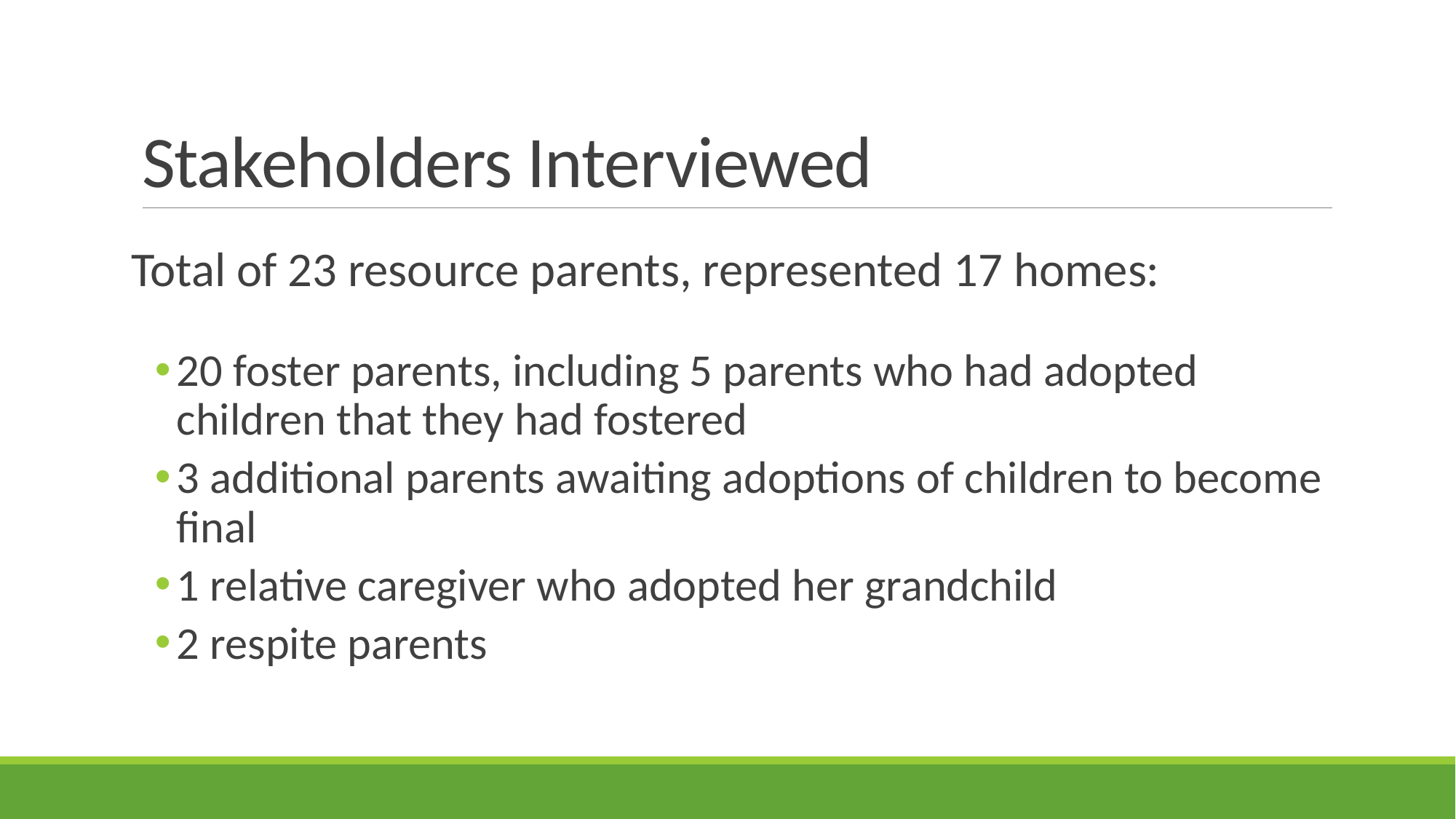

# Stakeholders Interviewed
Total of 23 resource parents, represented 17 homes:

20 foster parents, including 5 parents who had adopted children that they had fostered
3 additional parents awaiting adoptions of children to become final
1 relative caregiver who adopted her grandchild
2 respite parents